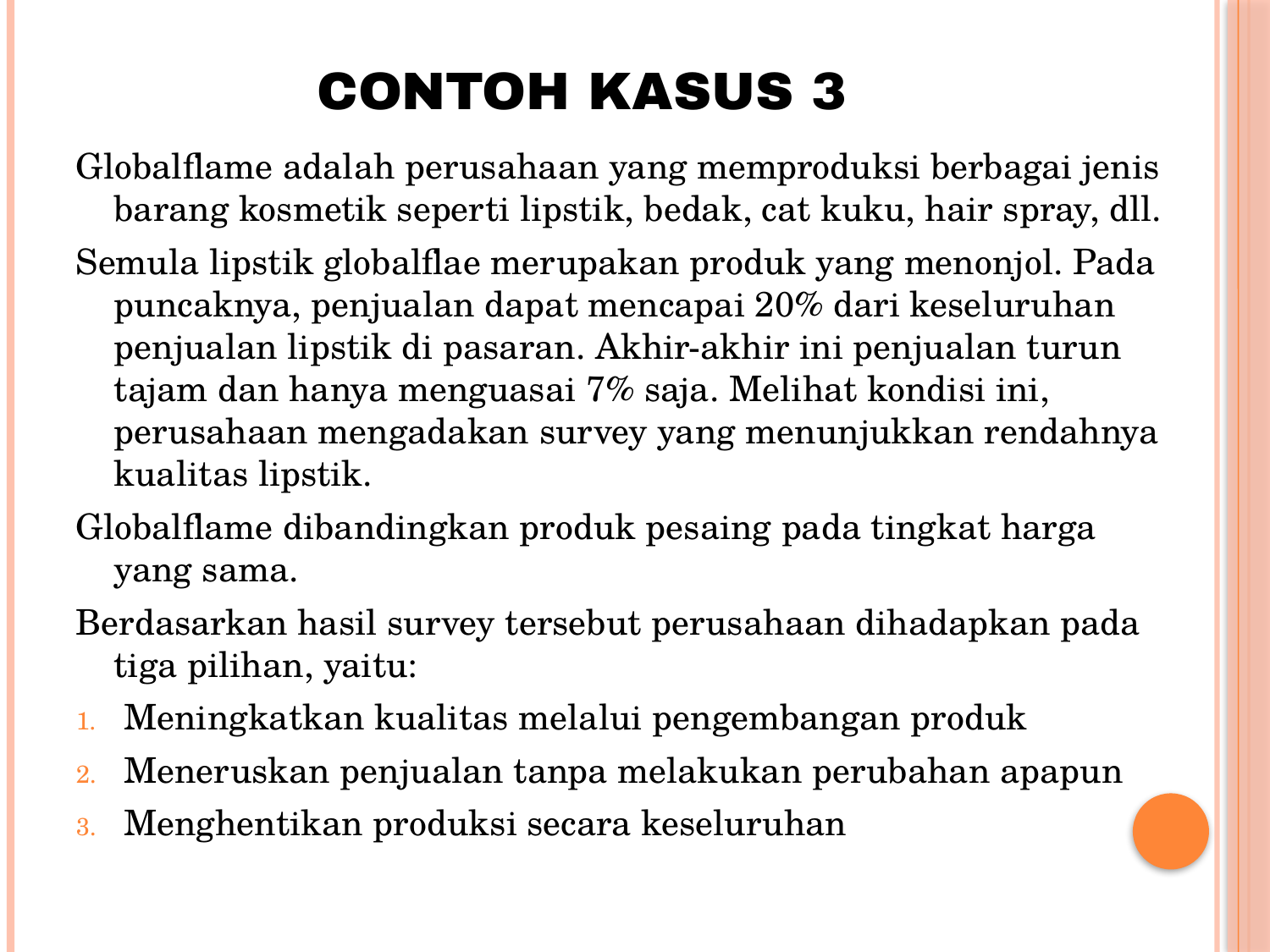

# CONTOH KASUS 3
Globalflame adalah perusahaan yang memproduksi berbagai jenis barang kosmetik seperti lipstik, bedak, cat kuku, hair spray, dll.
Semula lipstik globalflae merupakan produk yang menonjol. Pada puncaknya, penjualan dapat mencapai 20% dari keseluruhan penjualan lipstik di pasaran. Akhir-akhir ini penjualan turun tajam dan hanya menguasai 7% saja. Melihat kondisi ini, perusahaan mengadakan survey yang menunjukkan rendahnya kualitas lipstik.
Globalflame dibandingkan produk pesaing pada tingkat harga yang sama.
Berdasarkan hasil survey tersebut perusahaan dihadapkan pada tiga pilihan, yaitu:
Meningkatkan kualitas melalui pengembangan produk
Meneruskan penjualan tanpa melakukan perubahan apapun
Menghentikan produksi secara keseluruhan